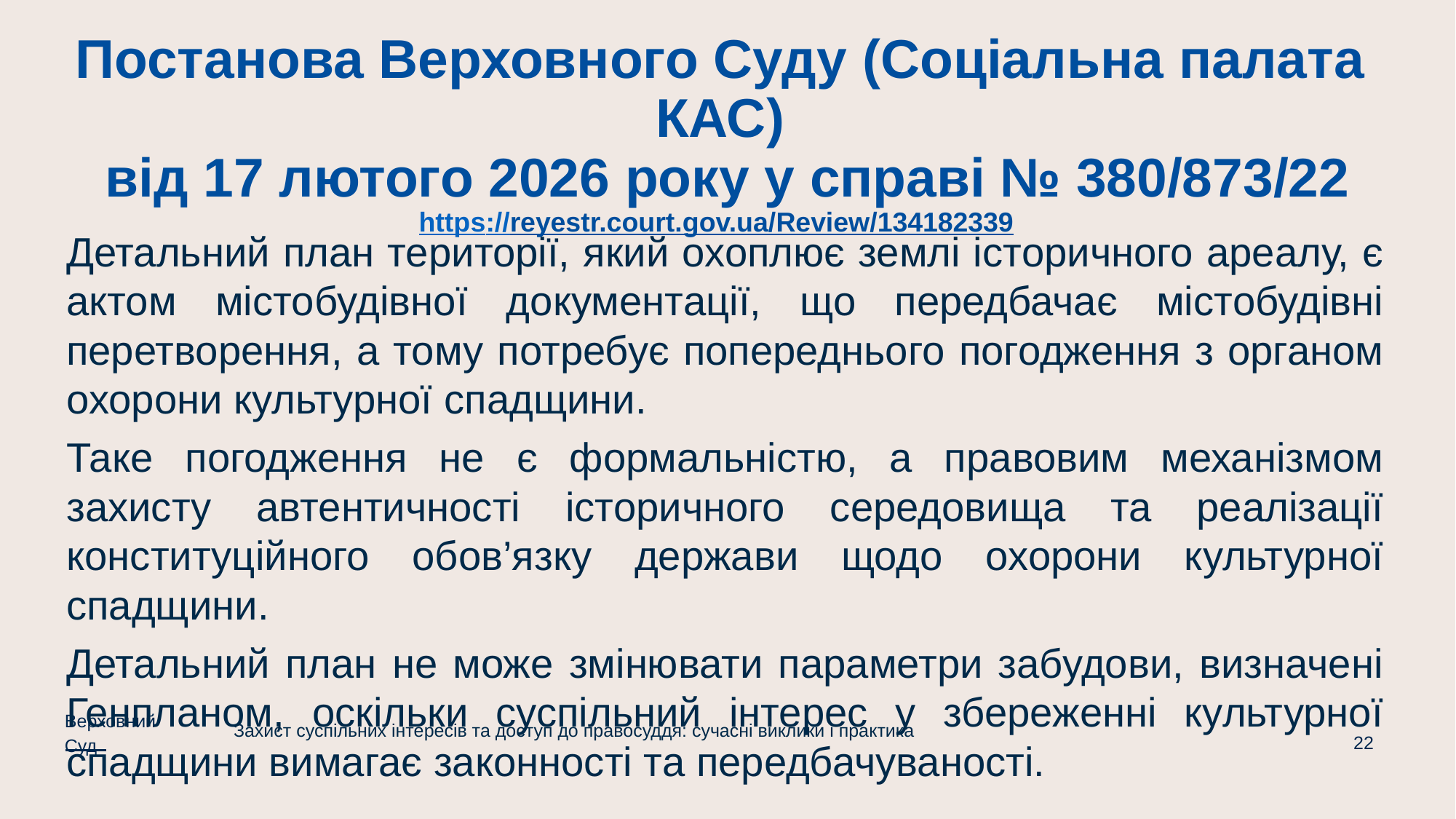

# Постанова Верховного Суду (Соціальна палата КАС) від 17 лютого 2026 року у справі № 380/873/22 https://reyestr.court.gov.ua/Review/134182339
Детальний план території, який охоплює землі історичного ареалу, є актом містобудівної документації, що передбачає містобудівні перетворення, а тому потребує попереднього погодження з органом охорони культурної спадщини.
Таке погодження не є формальністю, а правовим механізмом захисту автентичності історичного середовища та реалізації конституційного обов’язку держави щодо охорони культурної спадщини.
Детальний план не може змінювати параметри забудови, визначені Генпланом, оскільки суспільний інтерес у збереженні культурної спадщини вимагає законності та передбачуваності.
Верховний Суд
Захист суспільних інтересів та доступ до правосуддя: сучасні виклики і практика
22